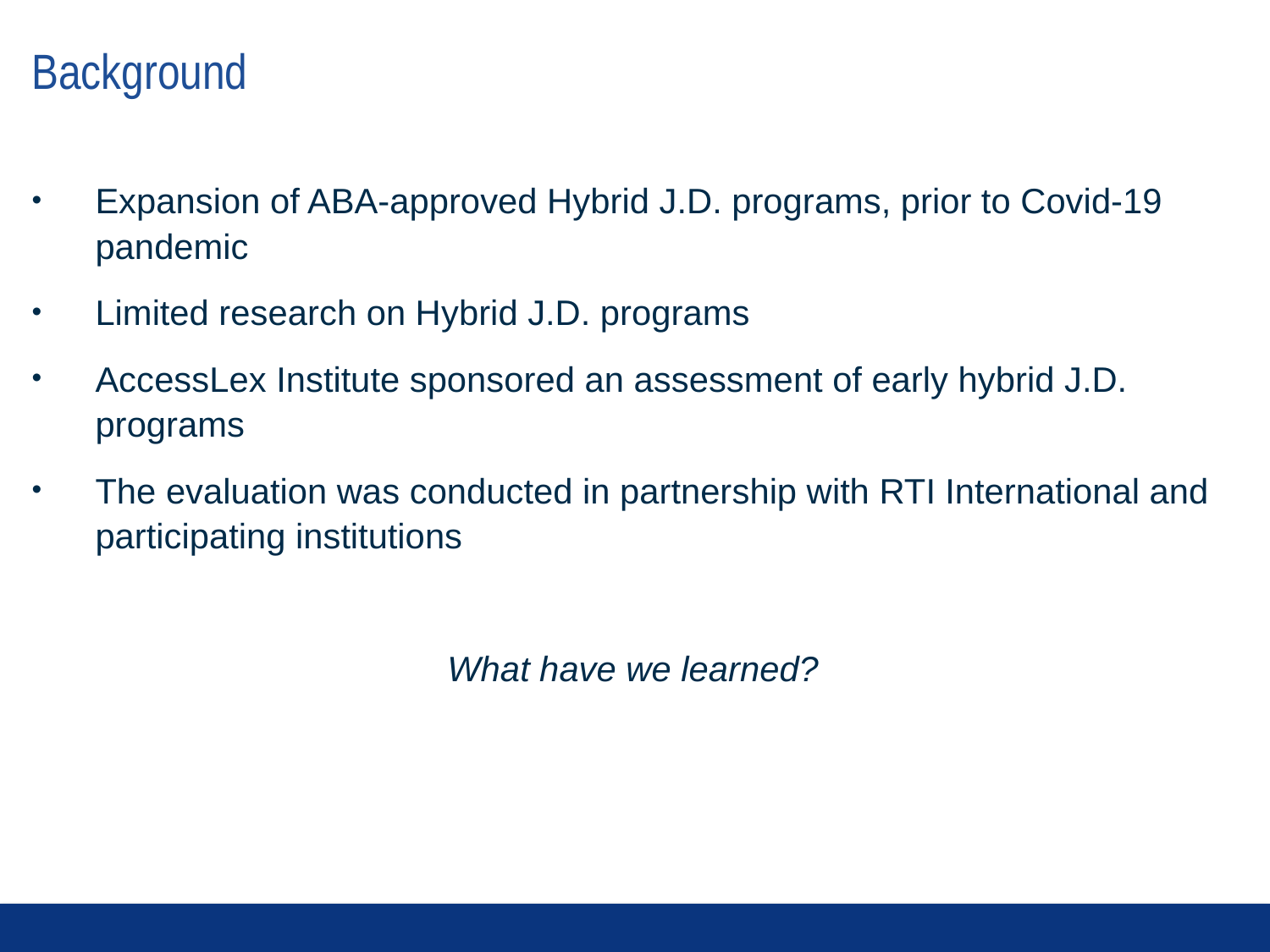

# Background
Expansion of ABA-approved Hybrid J.D. programs, prior to Covid-19 pandemic
Limited research on Hybrid J.D. programs
AccessLex Institute sponsored an assessment of early hybrid J.D. programs
The evaluation was conducted in partnership with RTI International and participating institutions

What have we learned?